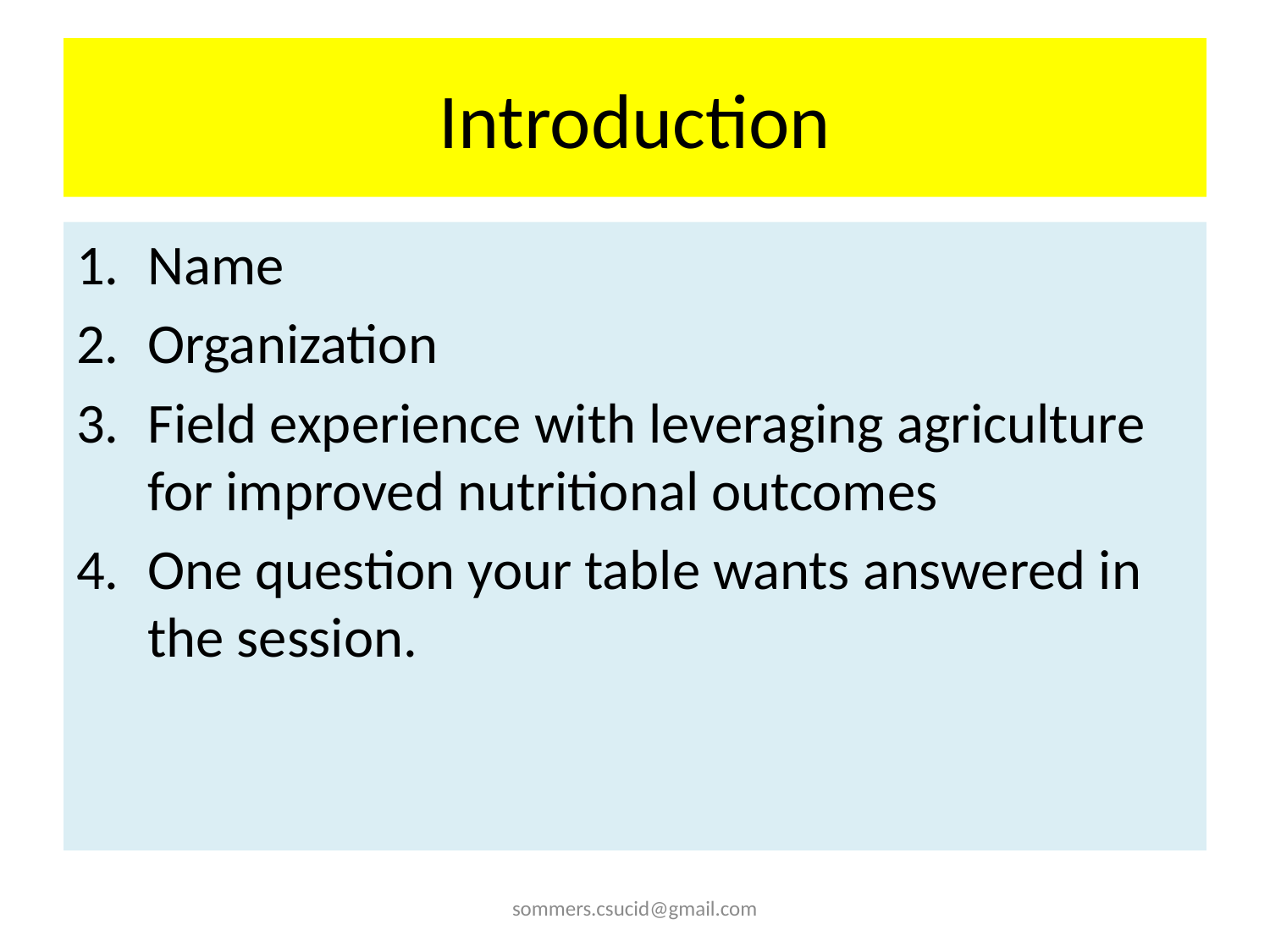

# Introduction
Name
Organization
Field experience with leveraging agriculture for improved nutritional outcomes
One question your table wants answered in the session.
sommers.csucid@gmail.com